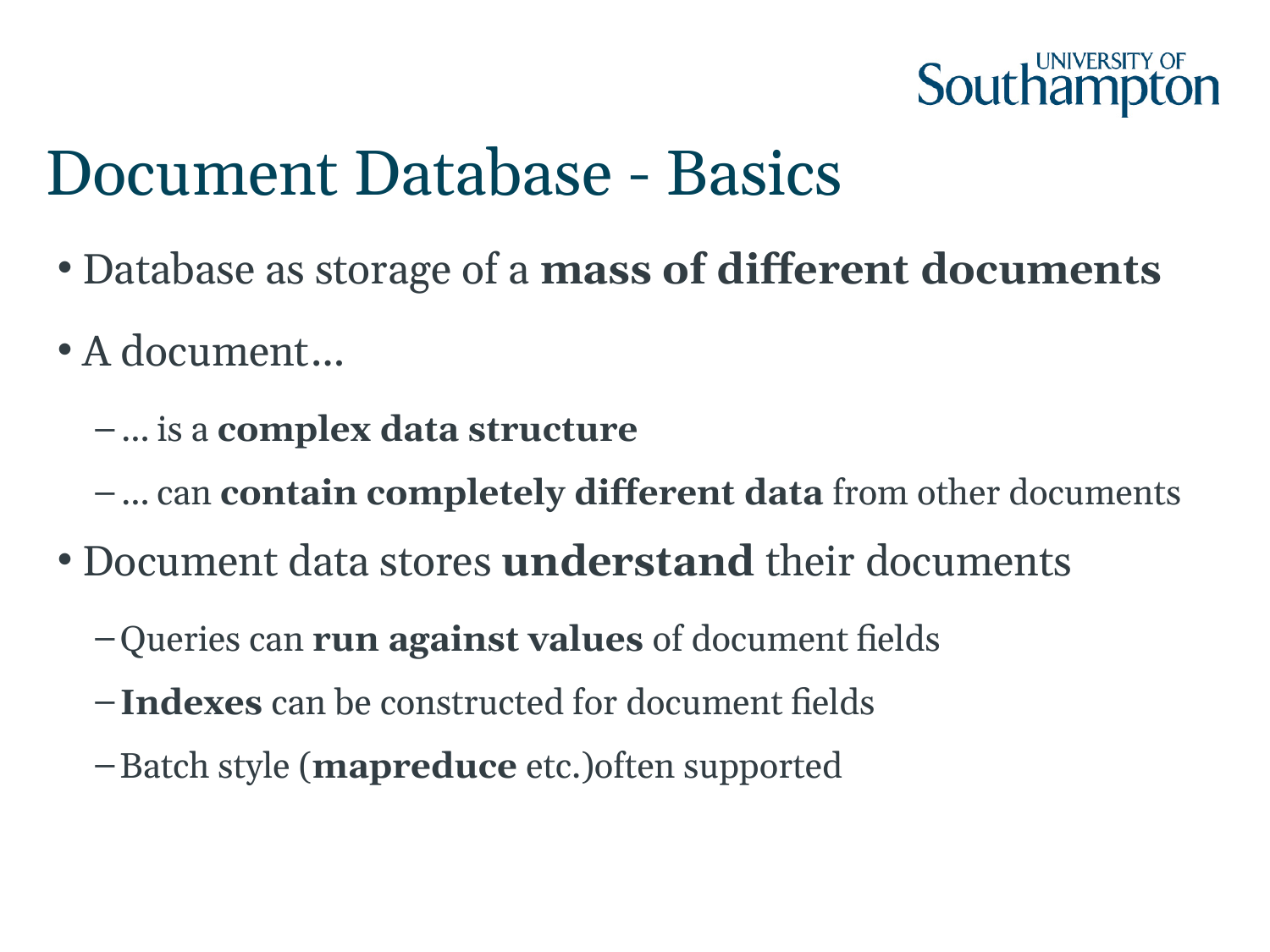

# Document Database - Basics
Database as storage of a mass of different documents
A document…
… is a complex data structure
… can contain completely different data from other documents
Document data stores understand their documents
Queries can run against values of document fields
Indexes can be constructed for document fields
Batch style (mapreduce etc.)often supported